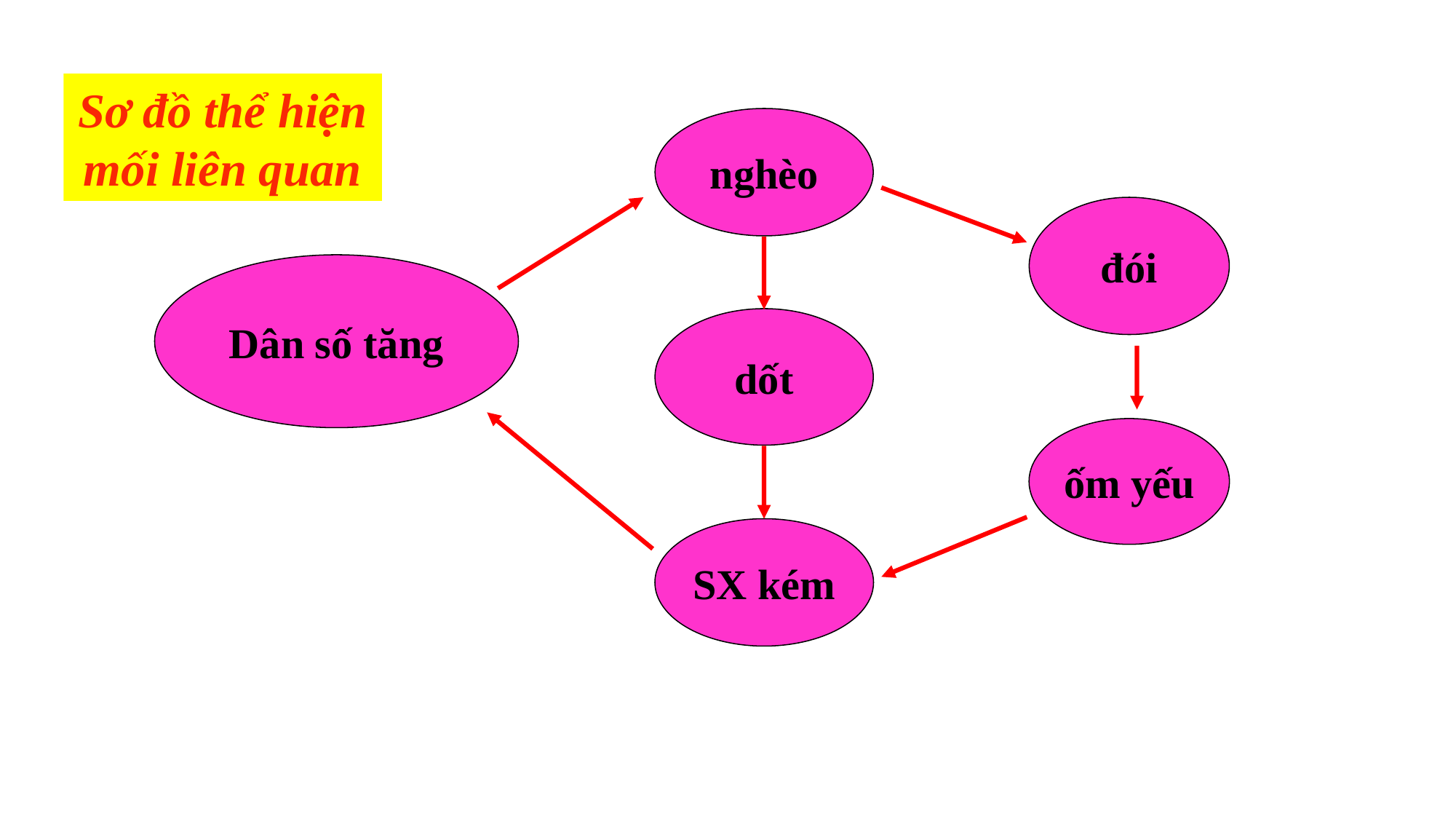

Sơ đồ thể hiện mối liên quan
nghèo

đói

Dân số tăng
dốt

ốm yếu

SX kém